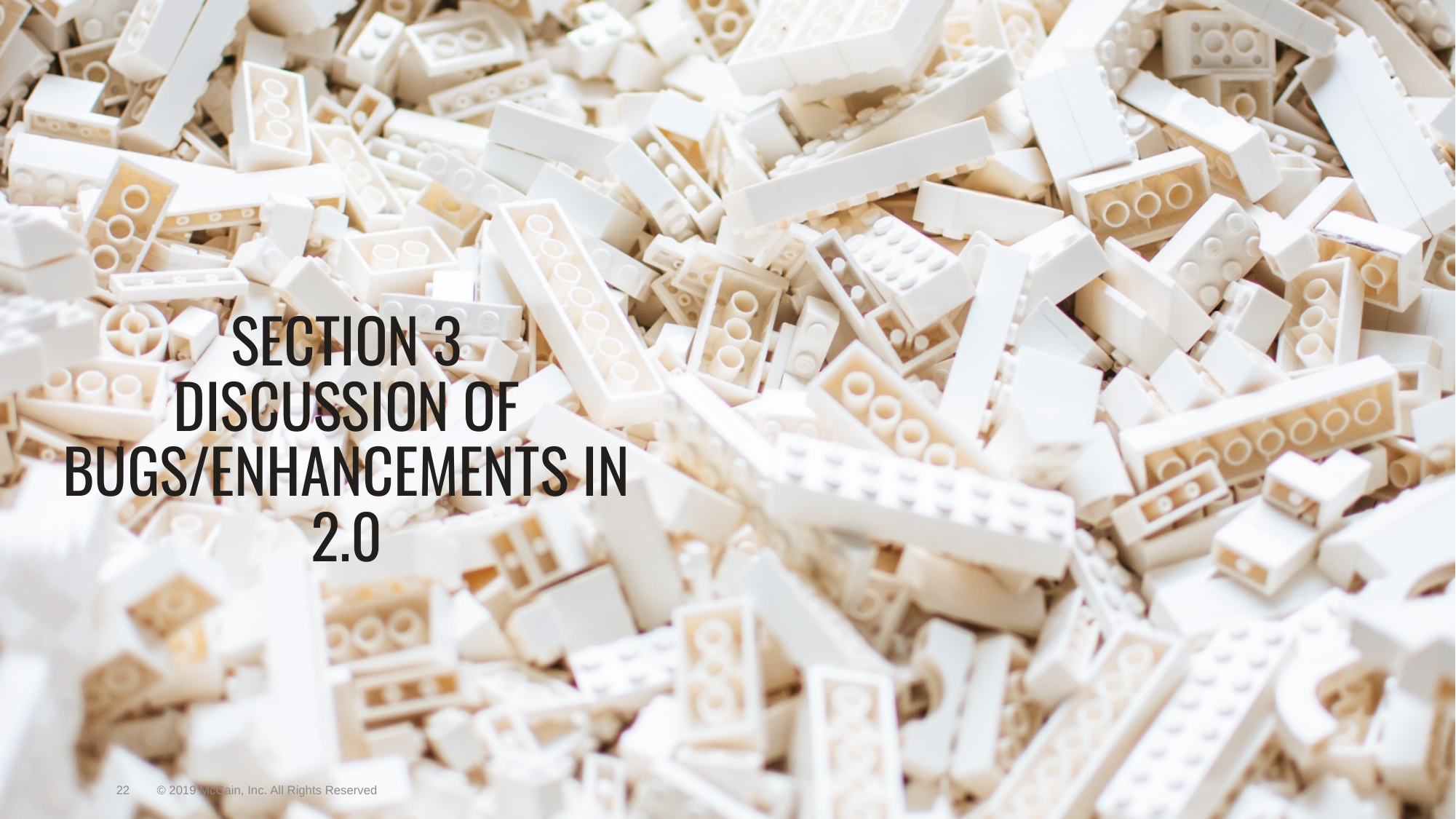

# Section 3 Discussion of bugs/enhancements in 2.0

22
© 2019 McCain, Inc. All Rights Reserved